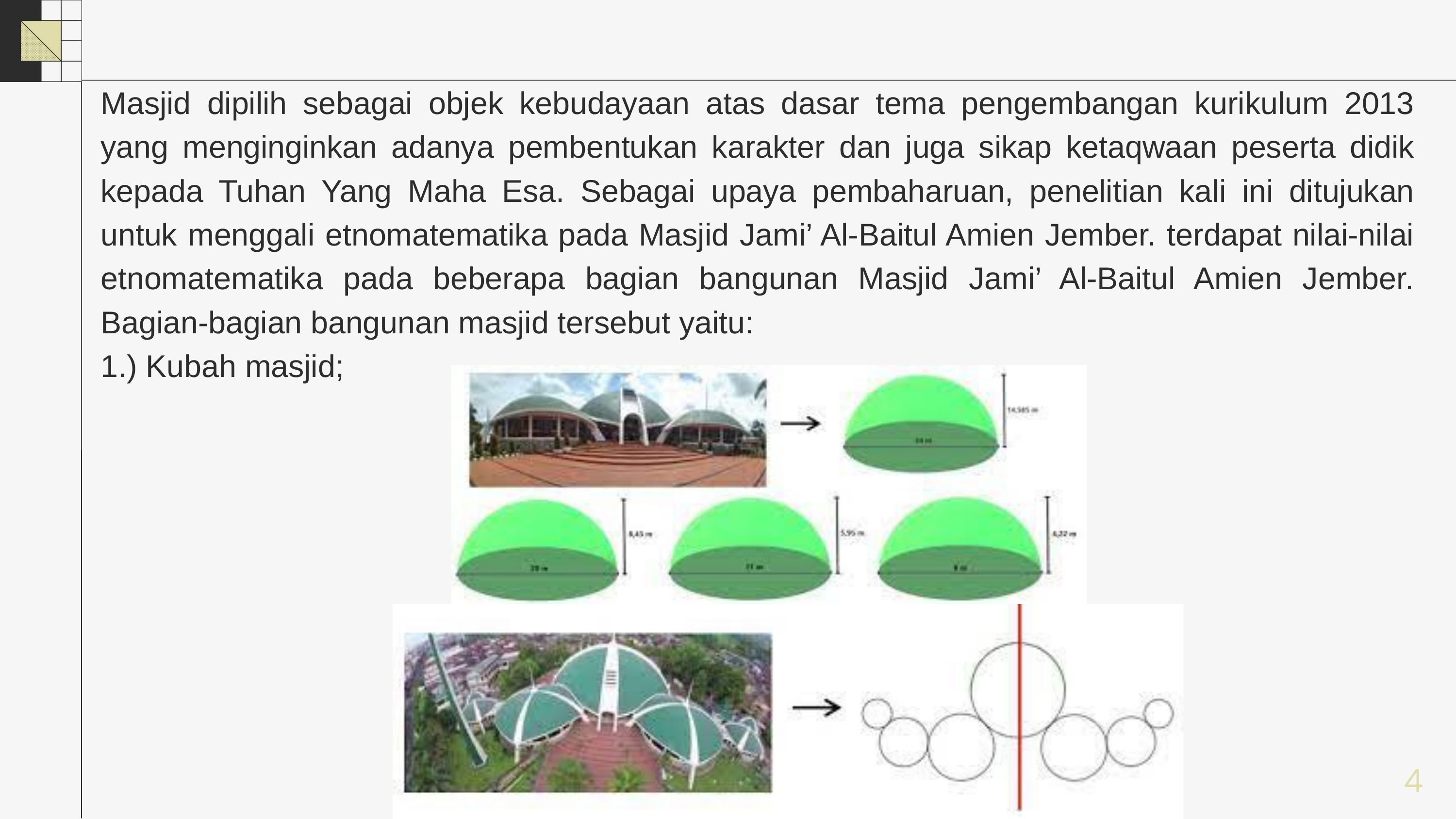

Masjid dipilih sebagai objek kebudayaan atas dasar tema pengembangan kurikulum 2013 yang menginginkan adanya pembentukan karakter dan juga sikap ketaqwaan peserta didik kepada Tuhan Yang Maha Esa. Sebagai upaya pembaharuan, penelitian kali ini ditujukan untuk menggali etnomatematika pada Masjid Jami’ Al-Baitul Amien Jember. terdapat nilai-nilai etnomatematika pada beberapa bagian bangunan Masjid Jami’ Al-Baitul Amien Jember. Bagian-bagian bangunan masjid tersebut yaitu:
1.) Kubah masjid;

4